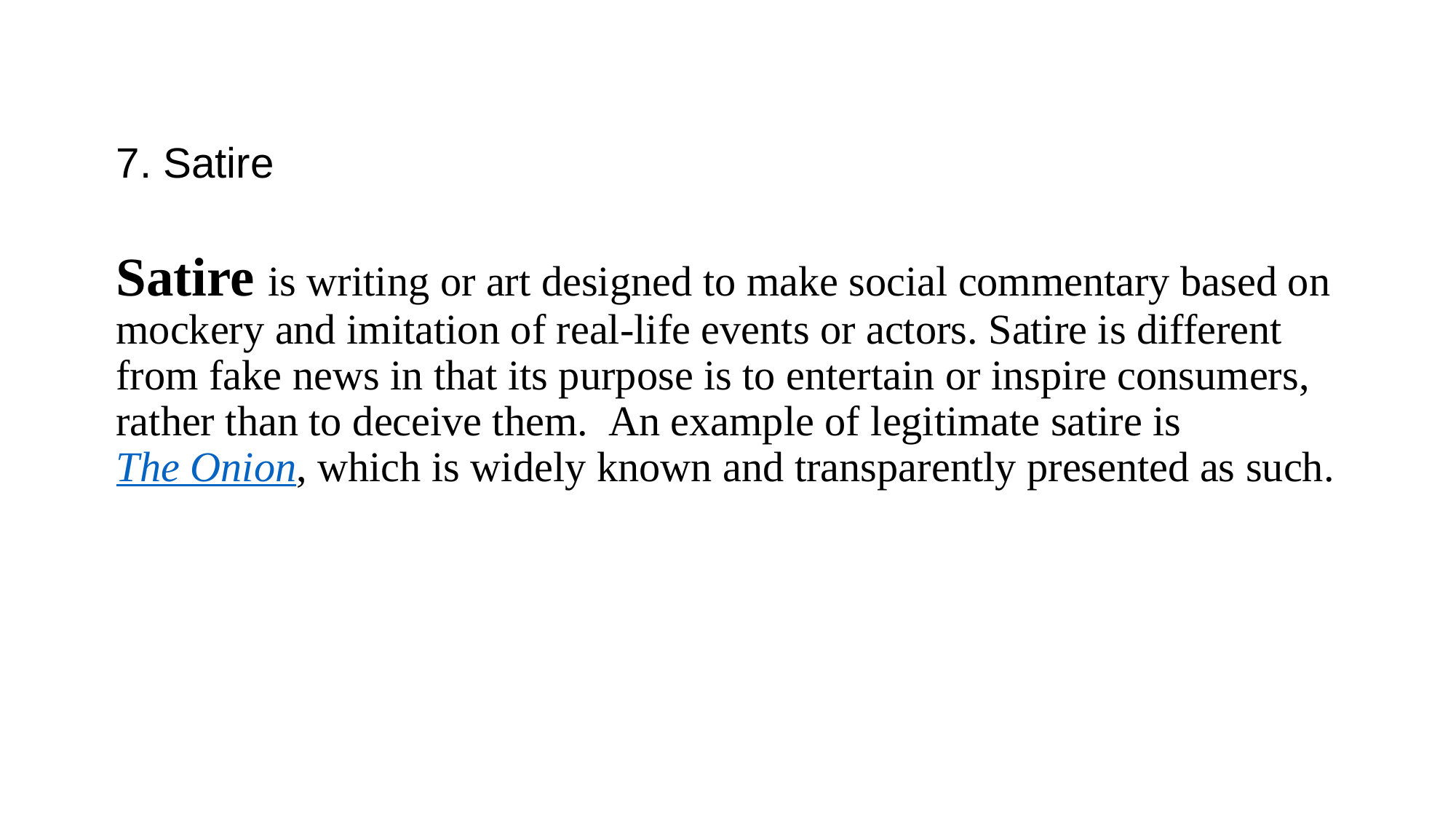

7. Satire
Satire is writing or art designed to make social commentary based on mockery and imitation of real-life events or actors. Satire is different from fake news in that its purpose is to entertain or inspire consumers, rather than to deceive them.  An example of legitimate satire is The Onion, which is widely known and transparently presented as such.